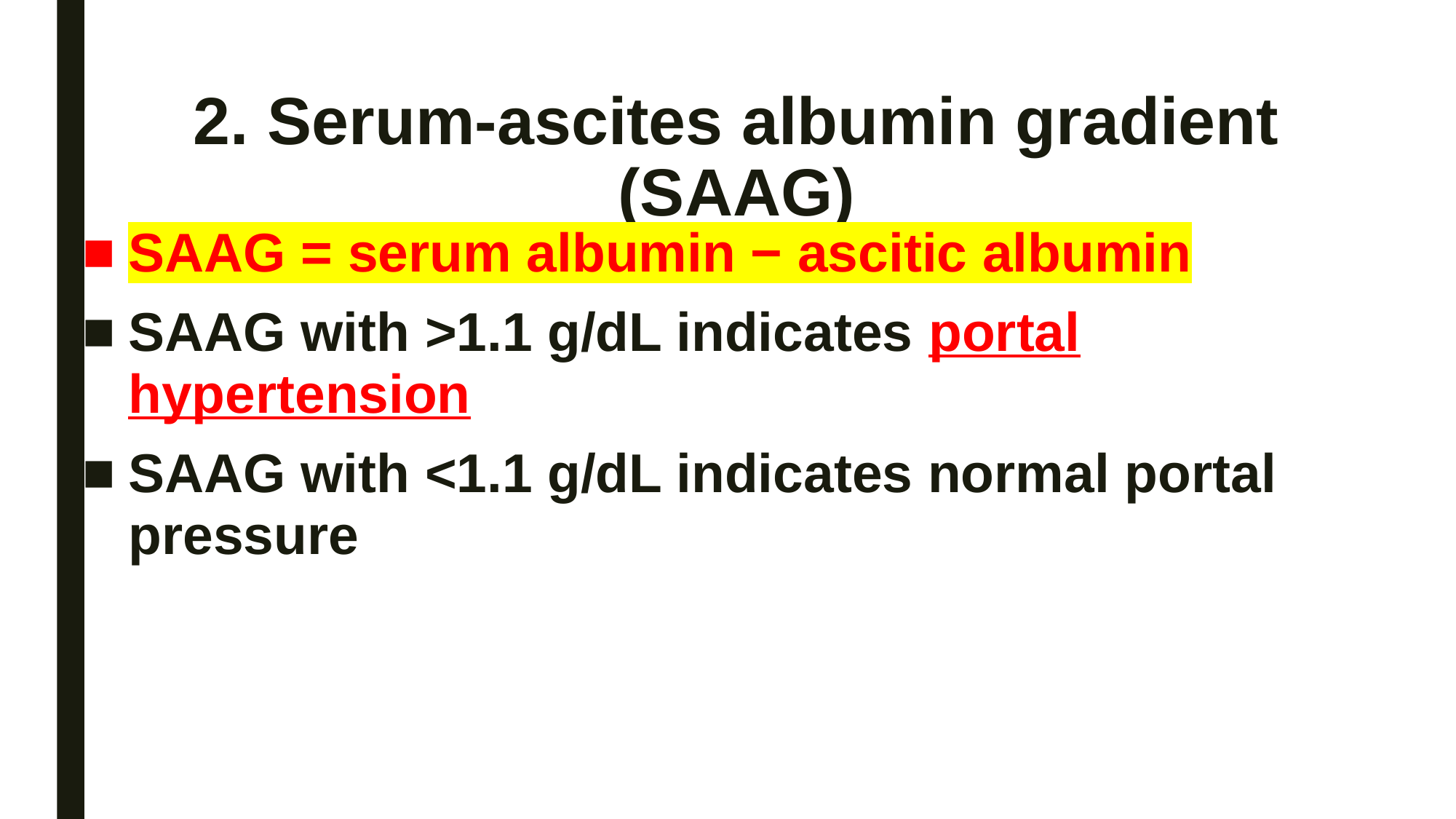

# 2. Serum-ascites albumin gradient (SAAG)
SAAG = serum albumin − ascitic albumin
SAAG with >1.1 g/dL indicates portal hypertension
SAAG with <1.1 g/dL indicates normal portal pressure